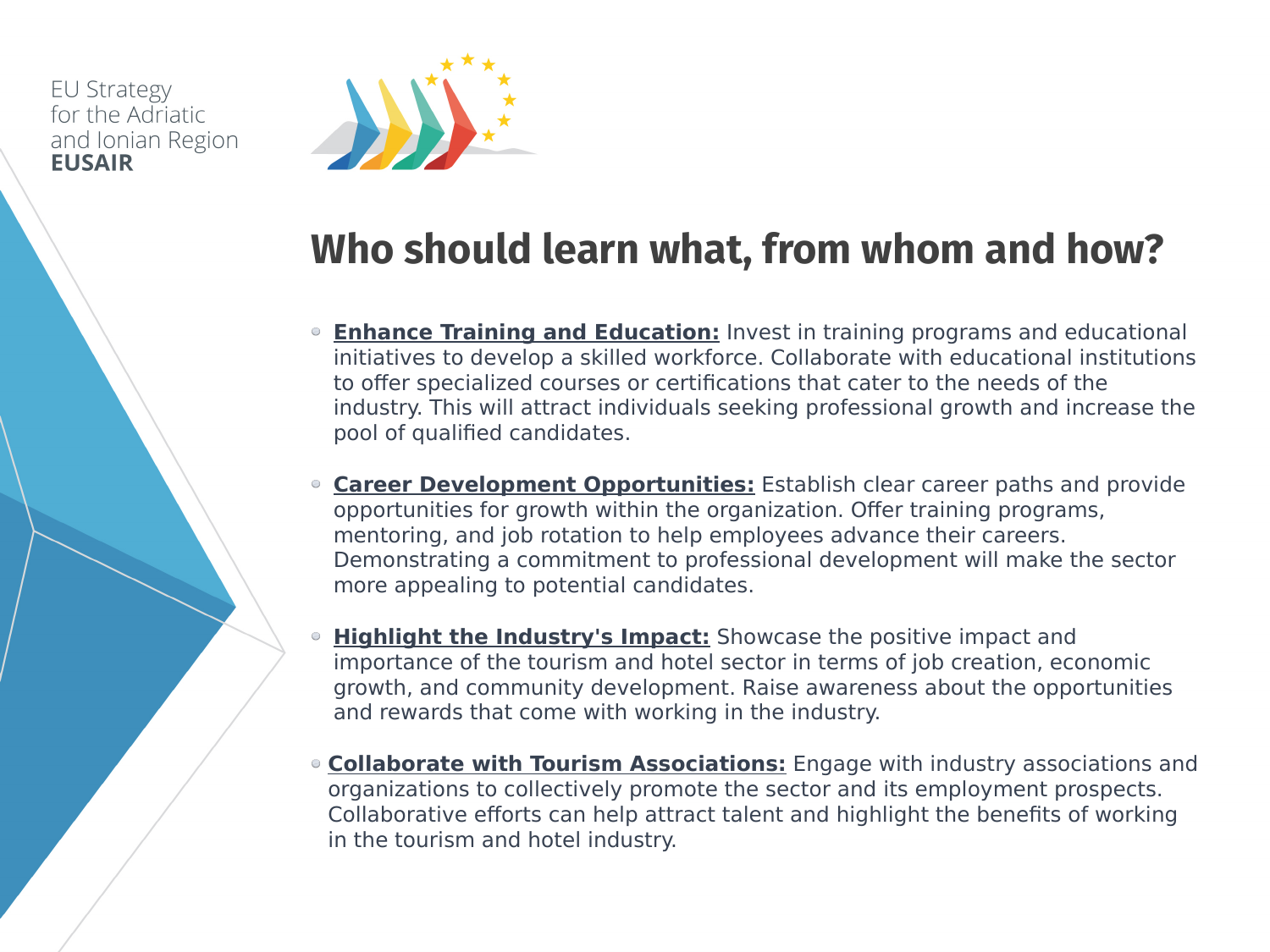

# Who should learn what, from whom and how?
Enhance Training and Education: Invest in training programs and educational initiatives to develop a skilled workforce. Collaborate with educational institutions to offer specialized courses or certifications that cater to the needs of the industry. This will attract individuals seeking professional growth and increase the pool of qualified candidates.
Career Development Opportunities: Establish clear career paths and provide opportunities for growth within the organization. Offer training programs, mentoring, and job rotation to help employees advance their careers. Demonstrating a commitment to professional development will make the sector more appealing to potential candidates.
Highlight the Industry's Impact: Showcase the positive impact and importance of the tourism and hotel sector in terms of job creation, economic growth, and community development. Raise awareness about the opportunities and rewards that come with working in the industry.
Collaborate with Tourism Associations: Engage with industry associations and organizations to collectively promote the sector and its employment prospects. Collaborative efforts can help attract talent and highlight the benefits of working in the tourism and hotel industry.